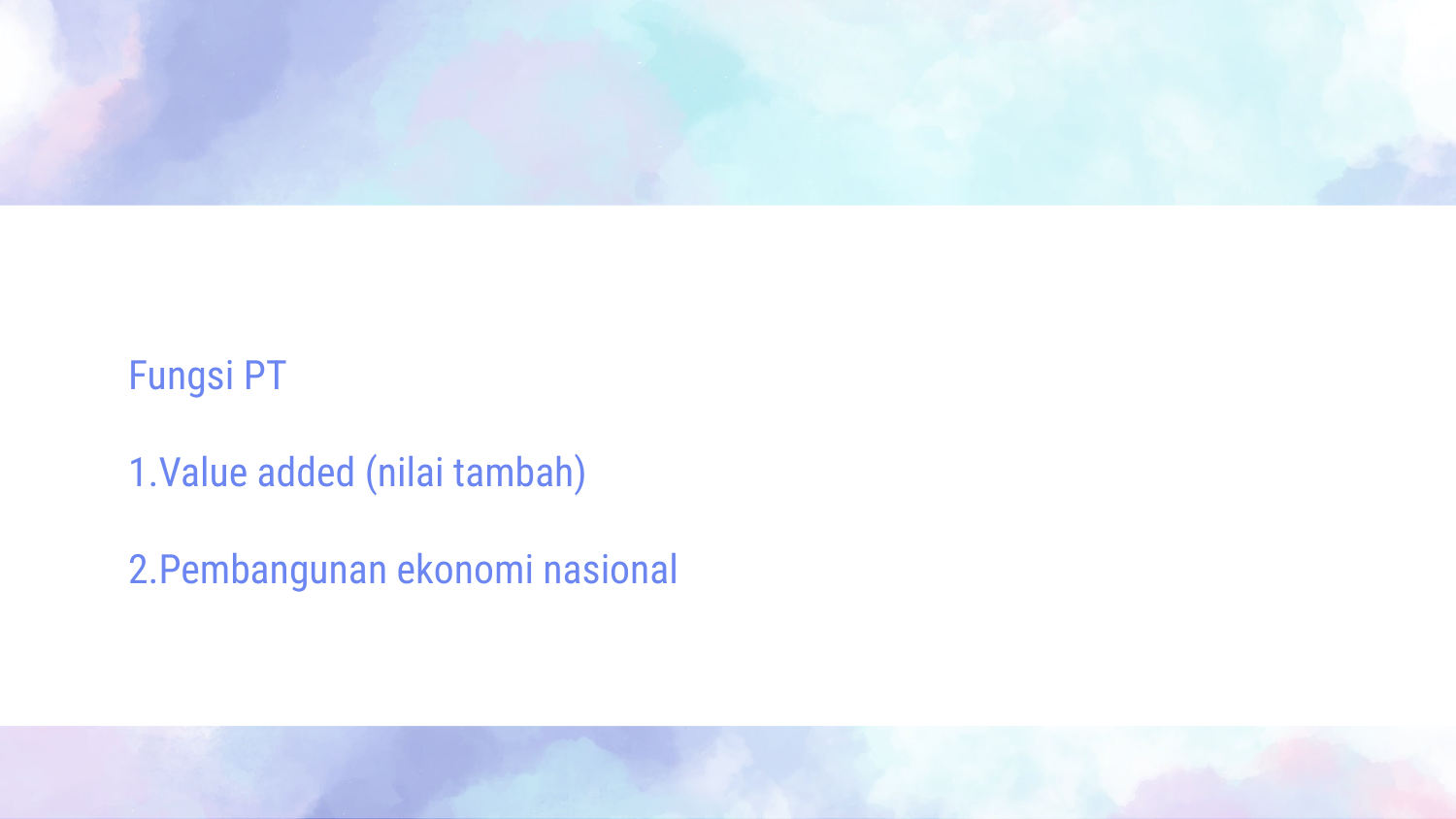

#
Fungsi PT

1.Value added (nilai tambah)

2.Pembangunan ekonomi nasional